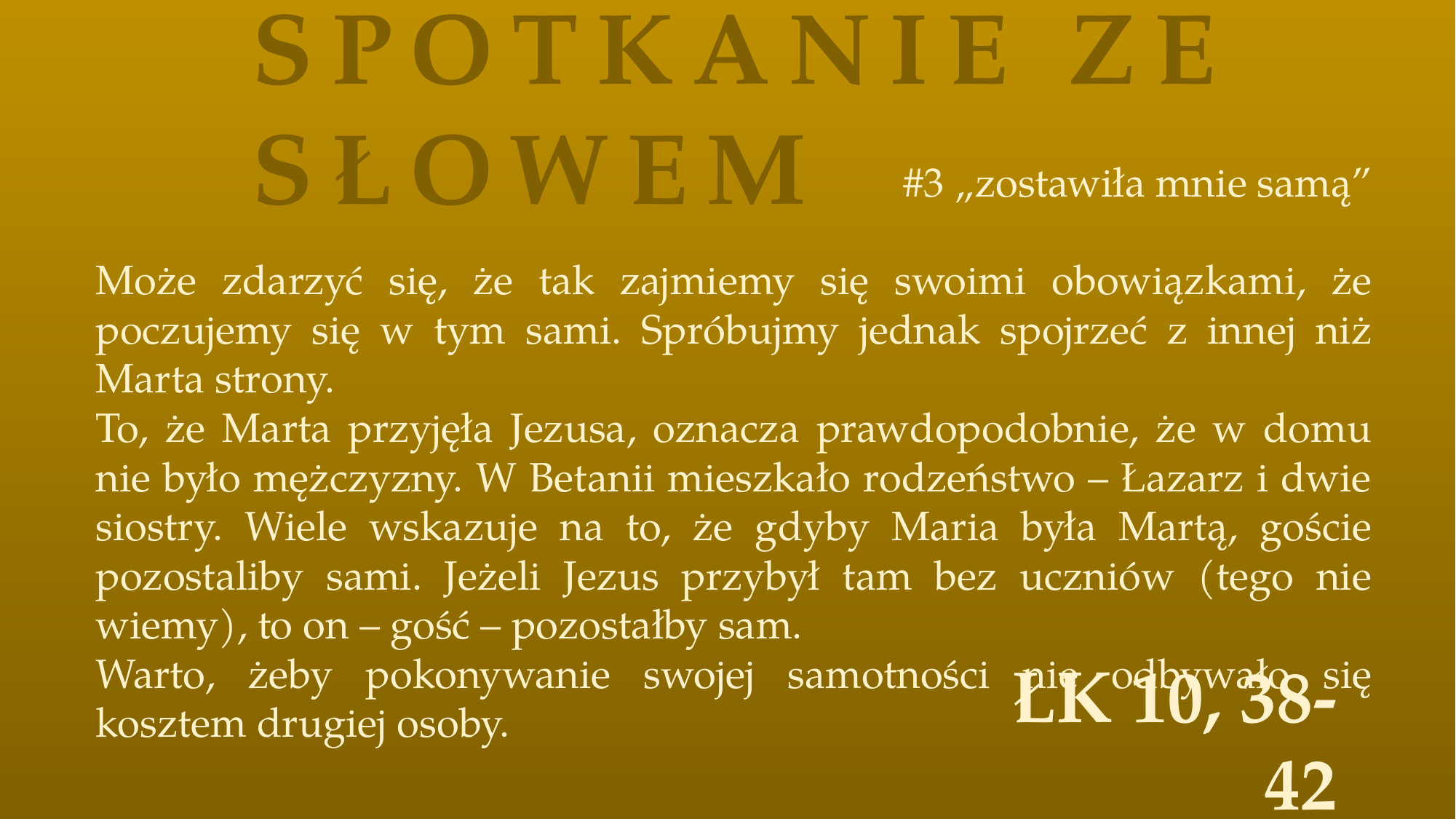

Spotkanie ze Słowem
#3 „zostawiła mnie samą”

Może zdarzyć się, że tak zajmiemy się swoimi obowiązkami, że poczujemy się w tym sami. Spróbujmy jednak spojrzeć z innej niż Marta strony.
To, że Marta przyjęła Jezusa, oznacza prawdopodobnie, że w domu nie było mężczyzny. W Betanii mieszkało rodzeństwo – Łazarz i dwie siostry. Wiele wskazuje na to, że gdyby Maria była Martą, goście pozostaliby sami. Jeżeli Jezus przybył tam bez uczniów (tego nie wiemy), to on – gość – pozostałby sam.
Warto, żeby pokonywanie swojej samotności nie odbywało się kosztem drugiej osoby.
Łk 10, 38-42